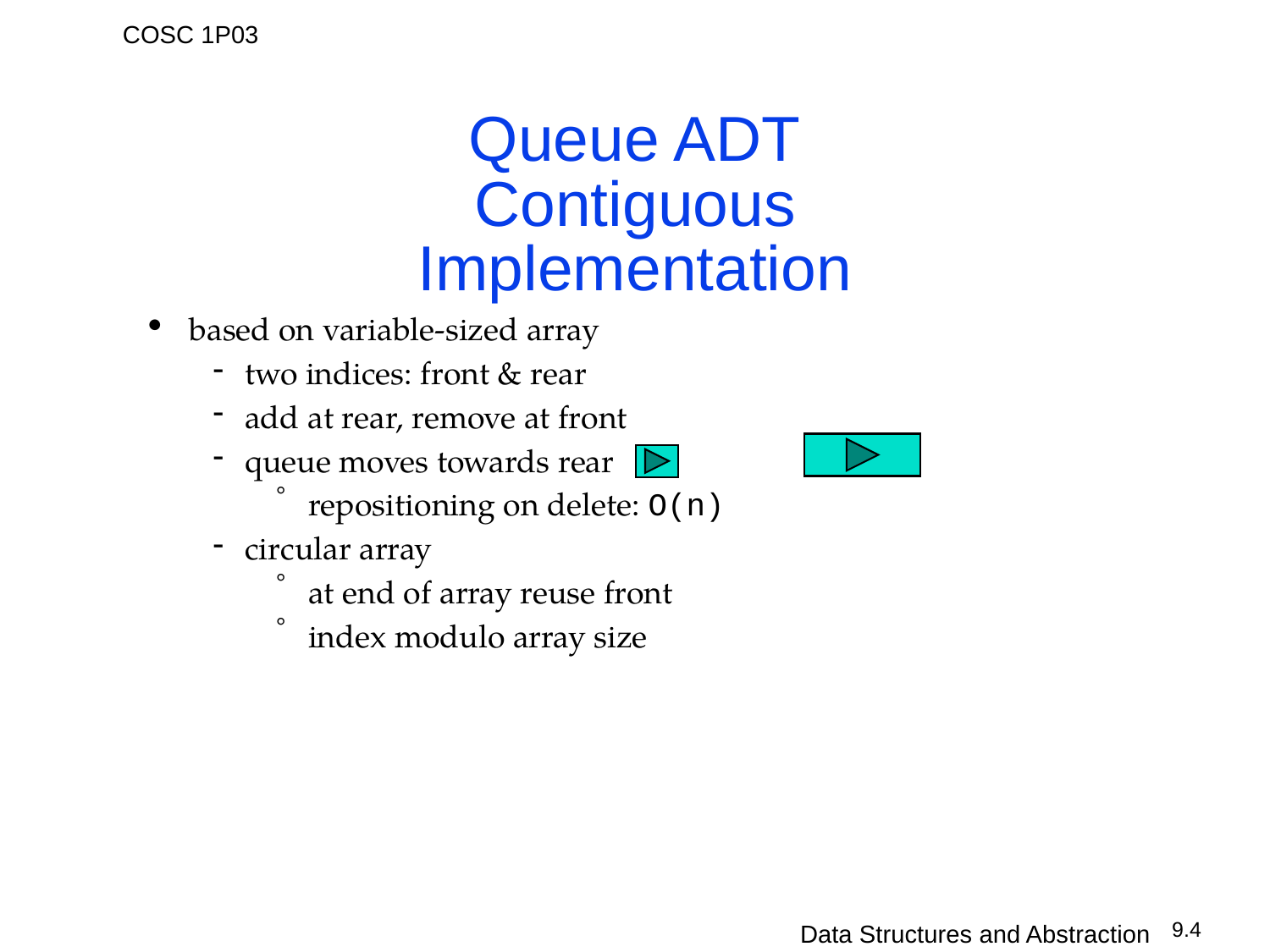

# Queue ADT Contiguous Implementation
based on variable-sized array
two indices: front & rear
add at rear, remove at front
queue moves towards rear
repositioning on delete: O(n)
circular array
at end of array reuse front
index modulo array size